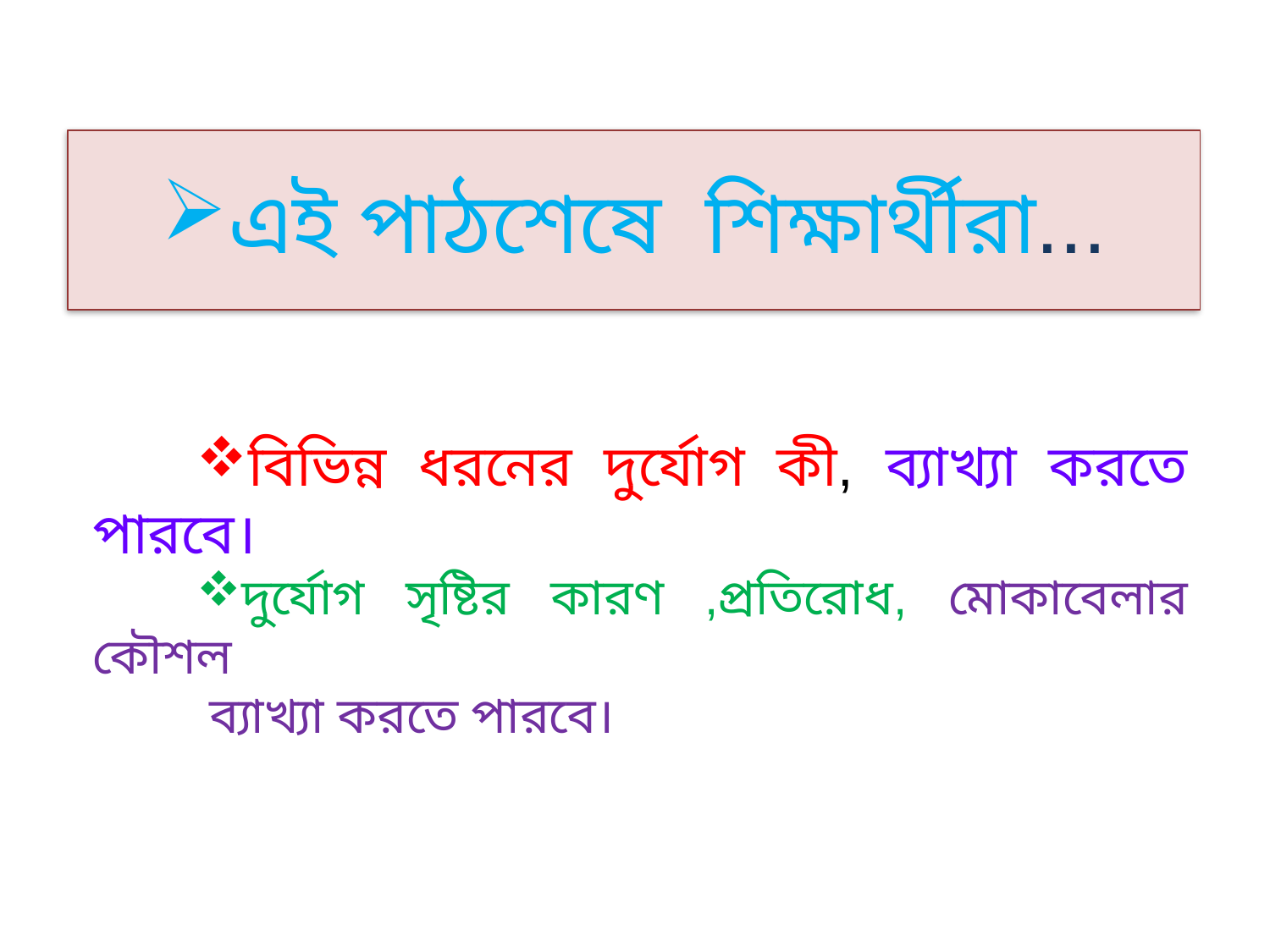

এই পাঠশেষে  শিক্ষার্থীরা...

বিভিন্ন ধরনের দুর্যোগ কী, ব্যাখ্যা করতে পারবে।
দুর্যোগ সৃষ্টির কারণ ,প্রতিরোধ, মোকাবেলার কৌশল
 ব্যাখ্যা করতে পারবে।